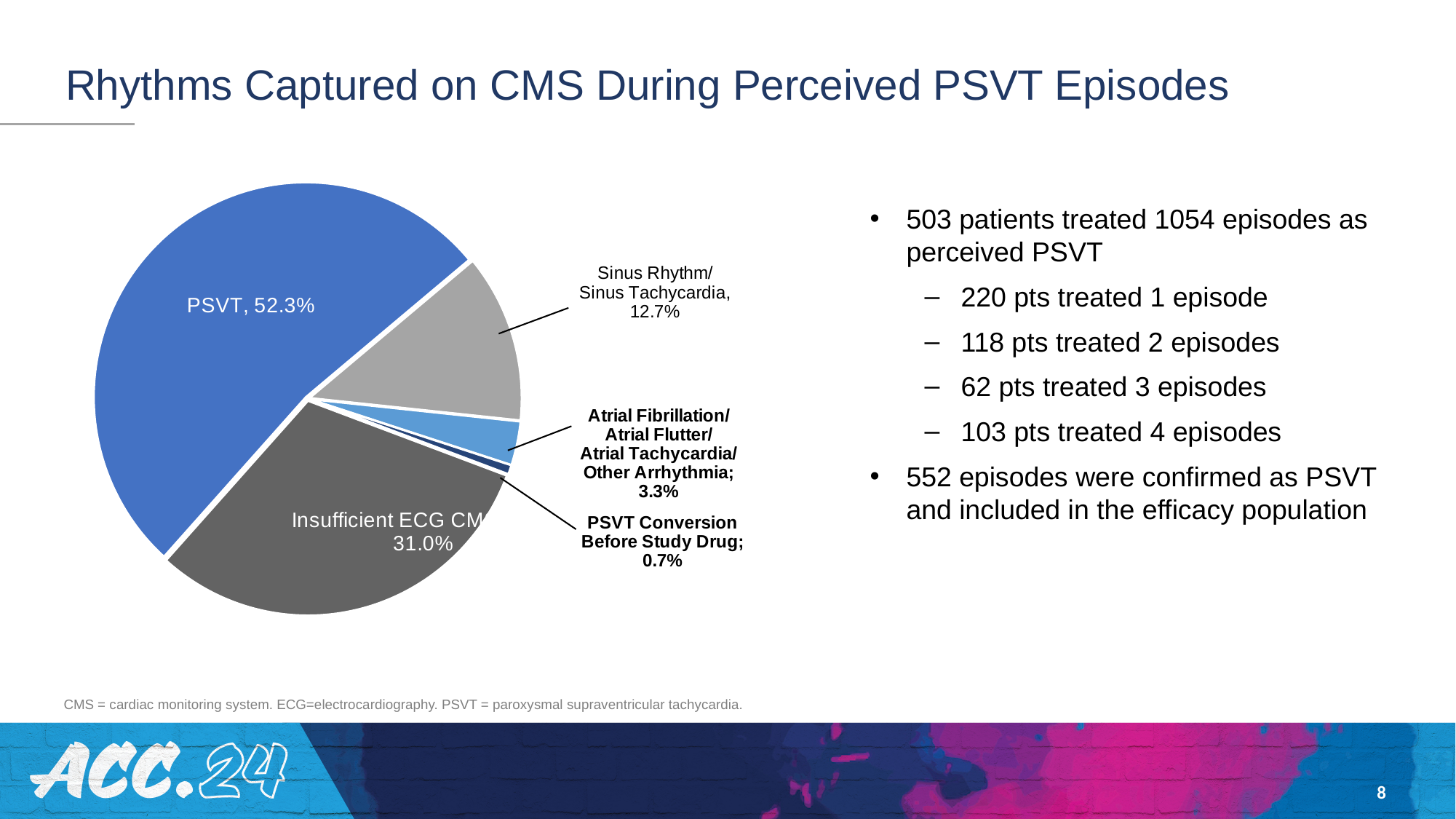

# Rhythms Captured on CMS During Perceived PSVT Episodes

### Chart

| Category | Type of Rhythm by Episode |
|---|---|
| PSVT | 0.523 |
| Sinus Rhythm/
Sinus Tachycardia | 0.127 |
| Atrial Fibrillation/
Atrial Flutter/
Atrial Tachycardia/
Other Arrhythmia | 0.033 |
| PSVT Conversion
Before Study Drug | 0.007 |
| Insufficient ECG CMS Data | 0.31 |
503 patients treated 1054 episodes as perceived PSVT
220 pts treated 1 episode
118 pts treated 2 episodes
62 pts treated 3 episodes
103 pts treated 4 episodes
552 episodes were confirmed as PSVT and included in the efficacy population
CMS = cardiac monitoring system. ECG=electrocardiography. PSVT = paroxysmal supraventricular tachycardia.
8